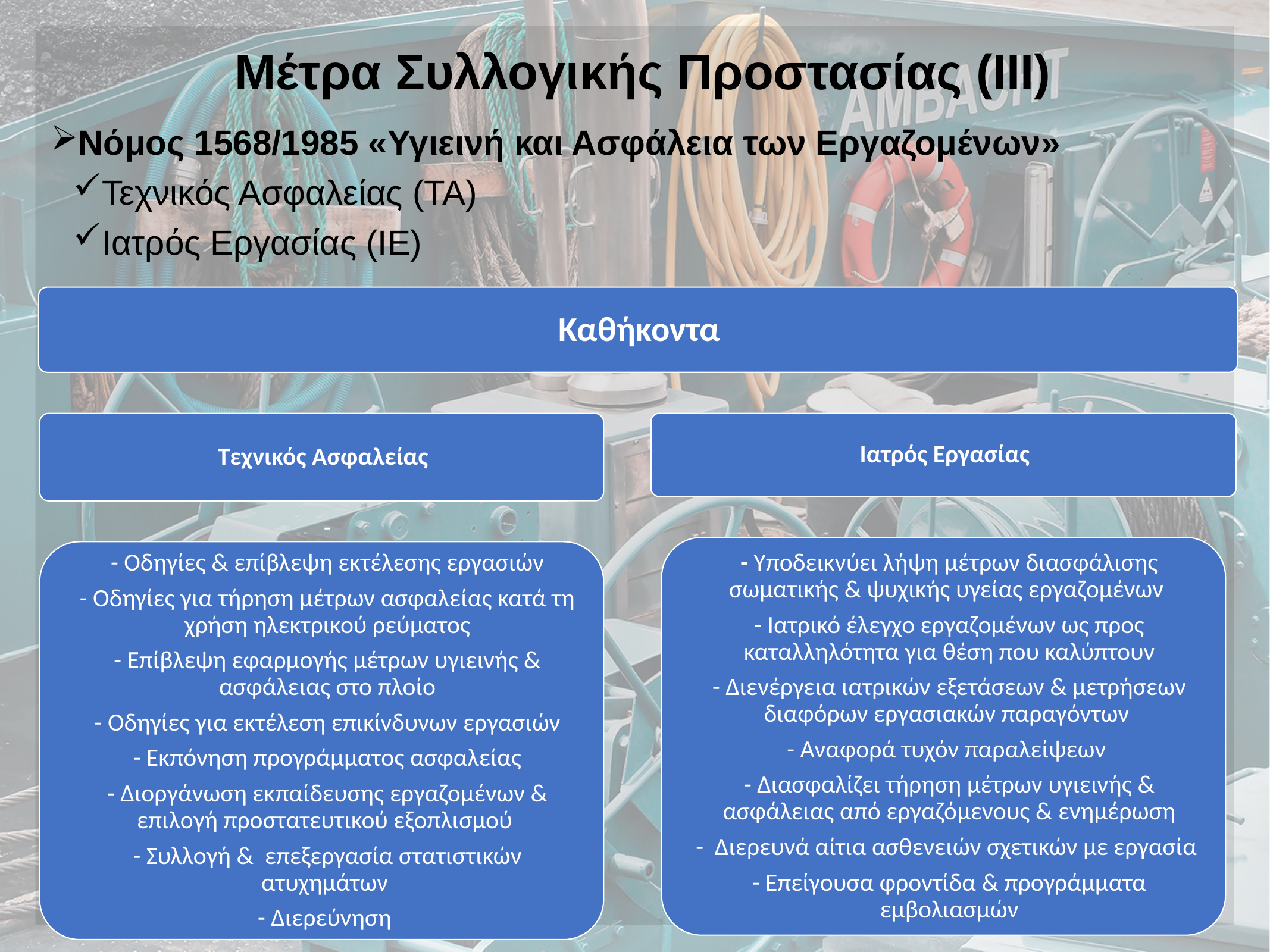

# Μέτρα Συλλογικής Προστασίας (ΙΙΙ)
Νόμος 1568/1985 «Υγιεινή και Ασφάλεια των Εργαζομένων»
Τεχνικός Ασφαλείας (ΤΑ)
Ιατρός Εργασίας (ΙΕ)

Καθήκοντα
Τεχνικός Ασφαλείας
-
- Οδηγίες & επίβλεψη εκτέλεσης εργασιών
- Οδηγίες για τήρηση μέτρων ασφαλείας κατά τη χρήση ηλεκτρικού ρεύματος
- Επίβλεψη εφαρμογής μέτρων υγιεινής & ασφάλειας στο πλοίο
- Οδηγίες για εκτέλεση επικίνδυνων εργασιών
- Εκπόνηση προγράμματος ασφαλείας
- Διοργάνωση εκπαίδευσης εργαζομένων & επιλογή προστατευτικού εξοπλισμού
- Συλλογή &  επεξεργασία στατιστικών ατυχημάτων
- Διερεύνηση

Ιατρός Εργασίας
- Υποδεικνύει λήψη μέτρων διασφάλισης σωματικής & ψυχικής υγείας εργαζομένων
- Ιατρικό έλεγχο εργαζομένων ως προς καταλληλότητα για θέση που καλύπτουν
- Διενέργεια ιατρικών εξετάσεων & μετρήσεων διαφόρων εργασιακών παραγόντων
- Αναφορά τυχόν παραλείψεων
- Διασφαλίζει τήρηση μέτρων υγιεινής & ασφάλειας από εργαζόμενους & ενημέρωση
-  Διερευνά αίτια ασθενειών σχετικών με εργασία
- Επείγουσα φροντίδα & προγράμματα εμβολιασμών